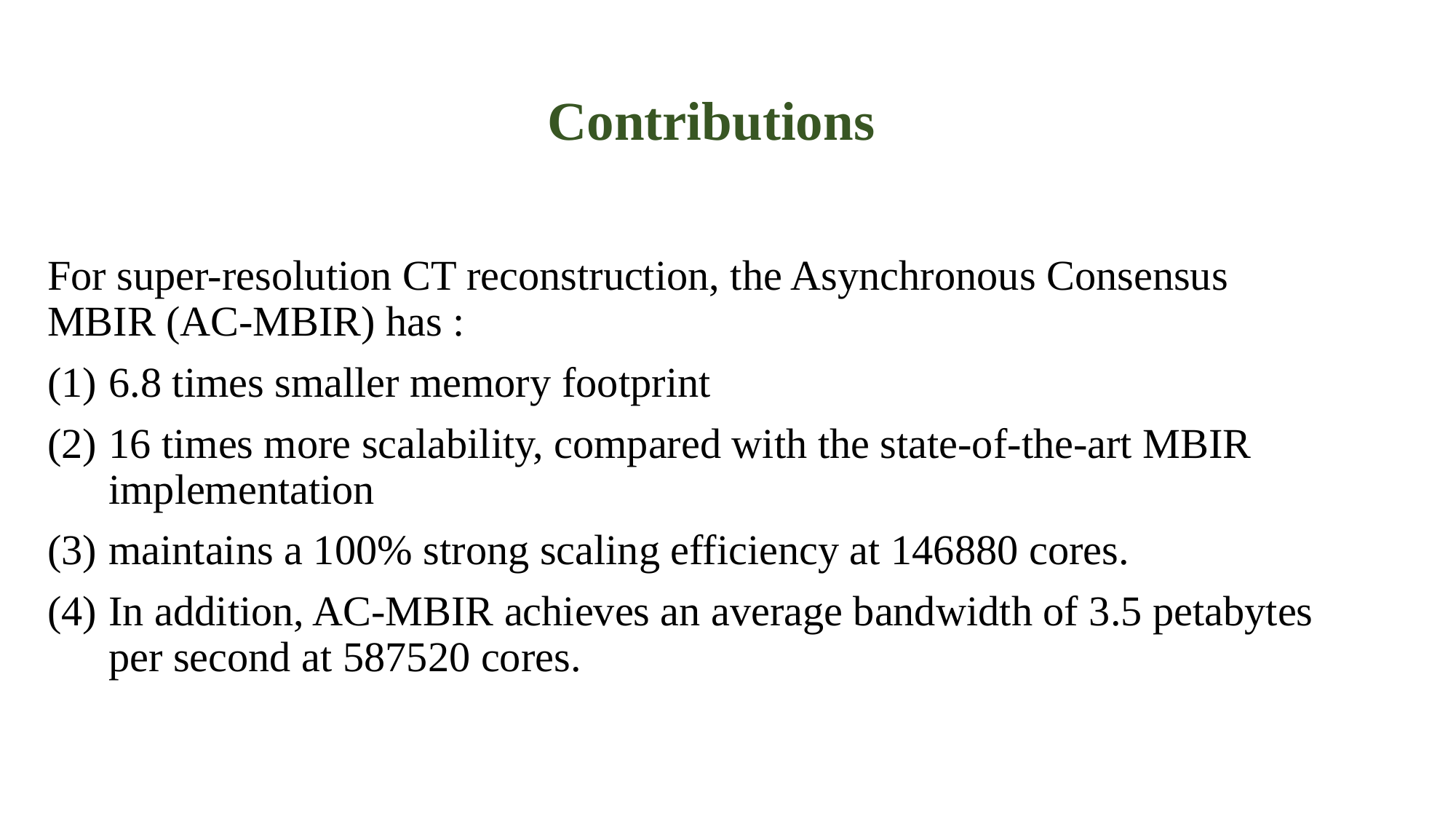

# Contributions

For super-resolution CT reconstruction, the Asynchronous Consensus MBIR (AC-MBIR) has :
6.8 times smaller memory footprint
16 times more scalability, compared with the state-of-the-art MBIR implementation
maintains a 100% strong scaling efficiency at 146880 cores.
In addition, AC-MBIR achieves an average bandwidth of 3.5 petabytes per second at 587520 cores.